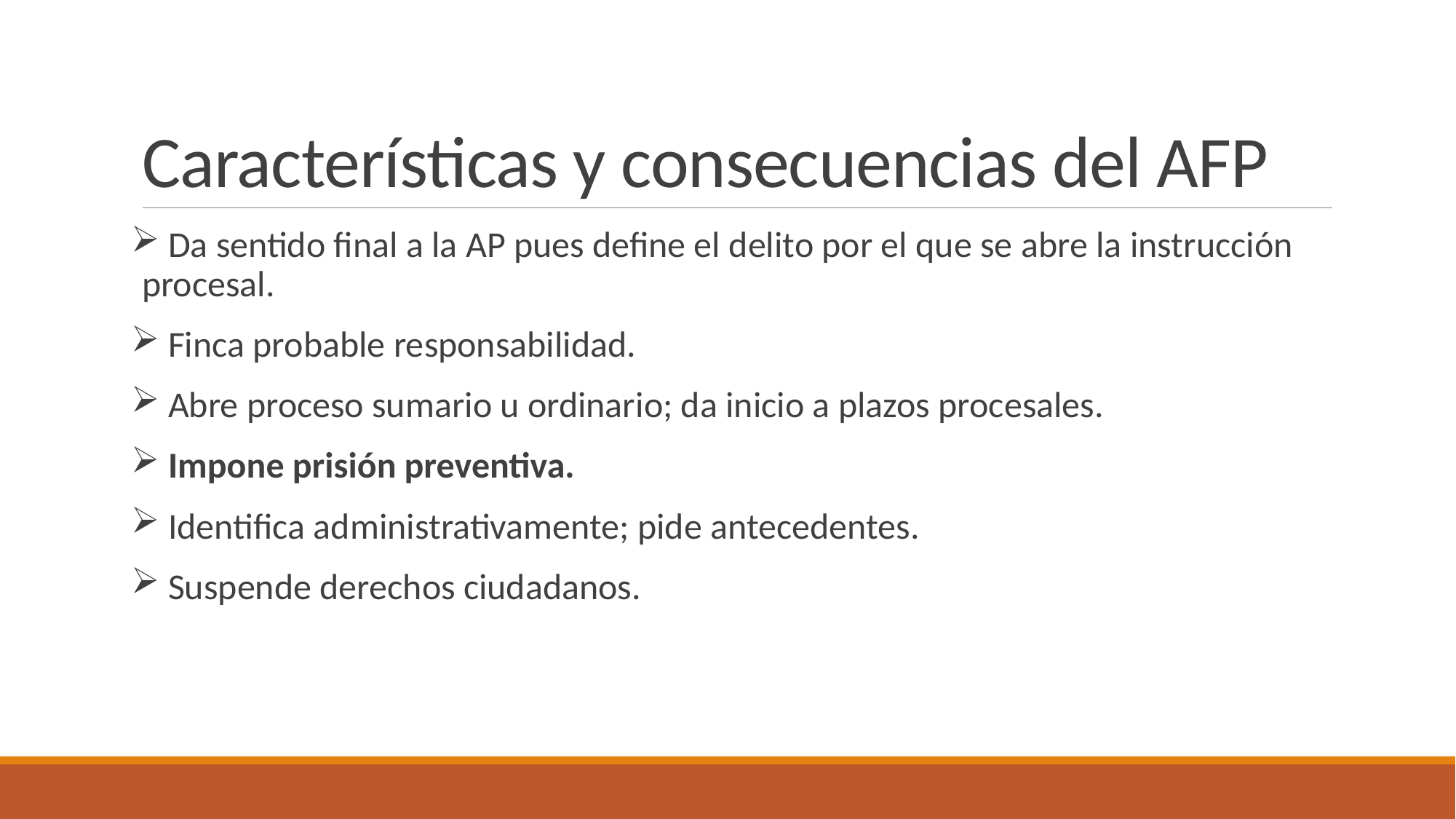

# Características y consecuencias del AFP
 Da sentido final a la AP pues define el delito por el que se abre la instrucción procesal.
 Finca probable responsabilidad.
 Abre proceso sumario u ordinario; da inicio a plazos procesales.
 Impone prisión preventiva.
 Identifica administrativamente; pide antecedentes.
 Suspende derechos ciudadanos.